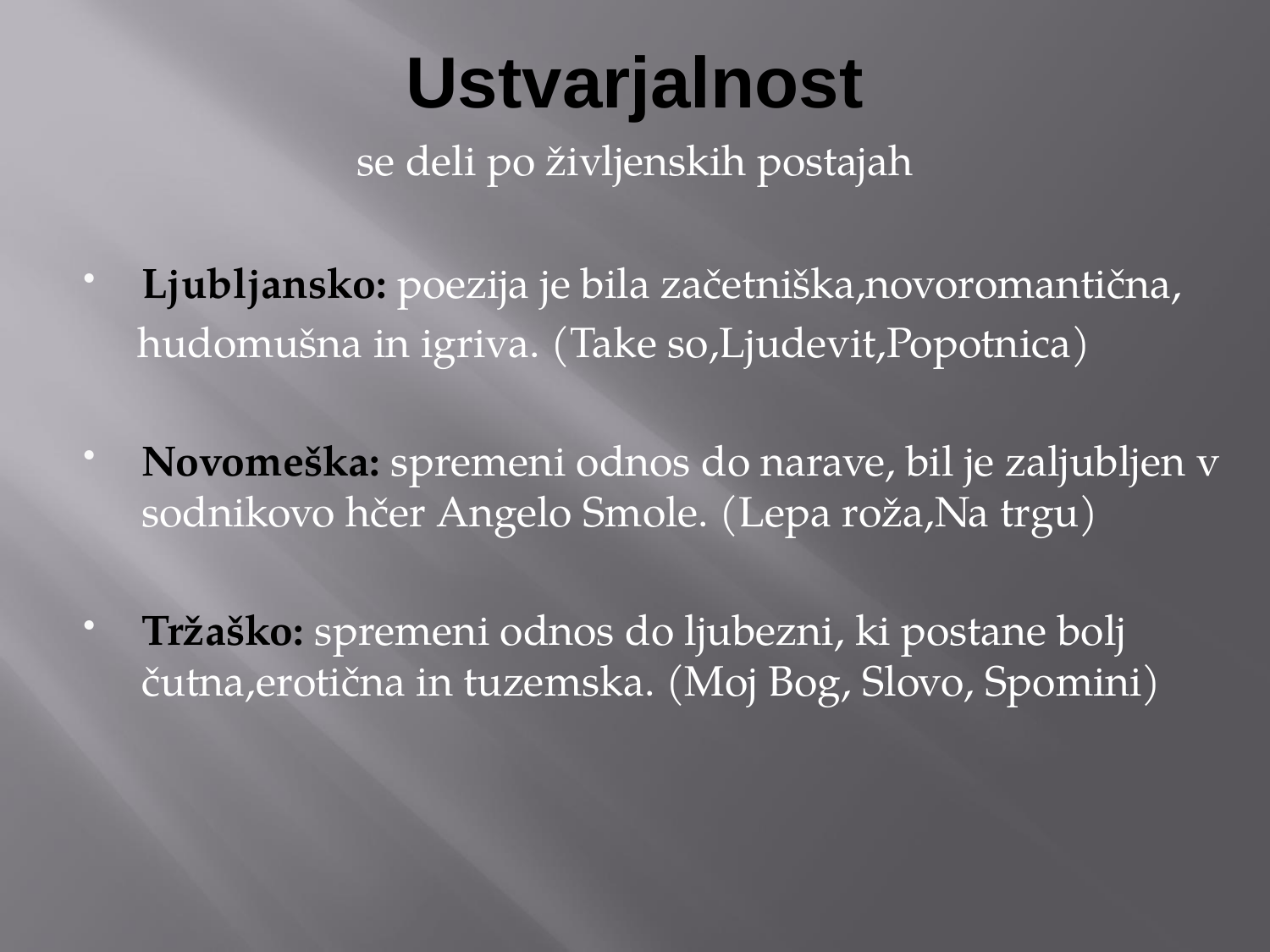

# Ustvarjalnost
se deli po življenskih postajah

Ljubljansko: poezija je bila začetniška,novoromantična,
     hudomušna in igriva. (Take so,Ljudevit,Popotnica)

Novomeška: spremeni odnos do narave, bil je zaljubljen v sodnikovo hčer Angelo Smole. (Lepa roža,Na trgu)

Tržaško: spremeni odnos do ljubezni, ki postane bolj čutna,erotična in tuzemska. (Moj Bog, Slovo, Spomini)